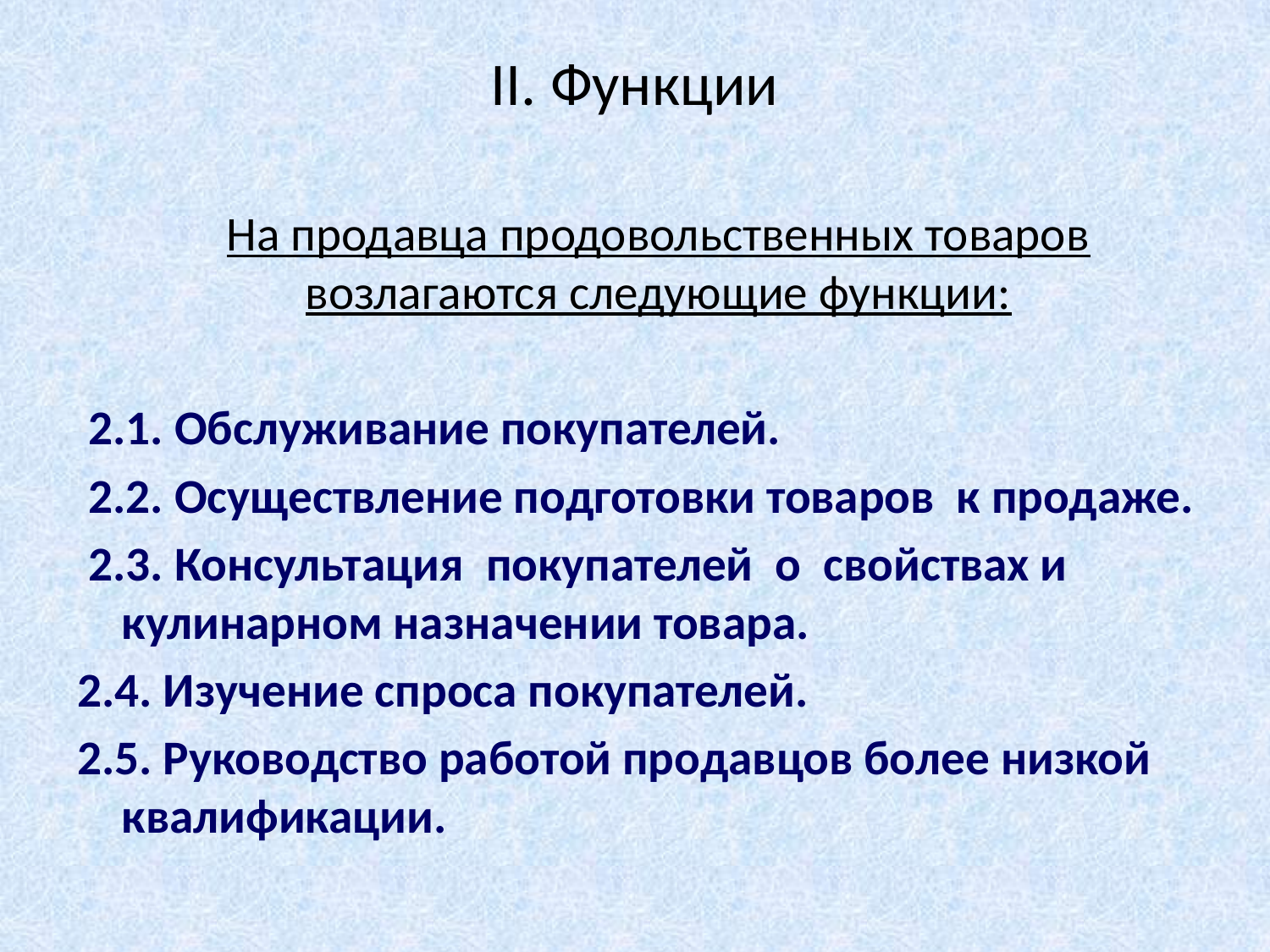

# II. Функции
    На продавца продовольственных товаров возлагаются следующие функции:

 2.1. Обслуживание покупателей.
 2.2. Осуществление подготовки товаров  к продаже.
 2.3. Консультация  покупателей  о  свойствах и кулинарном назначении товара.
2.4. Изучение спроса покупателей.
2.5. Руководство работой продавцов более низкой квалификации.